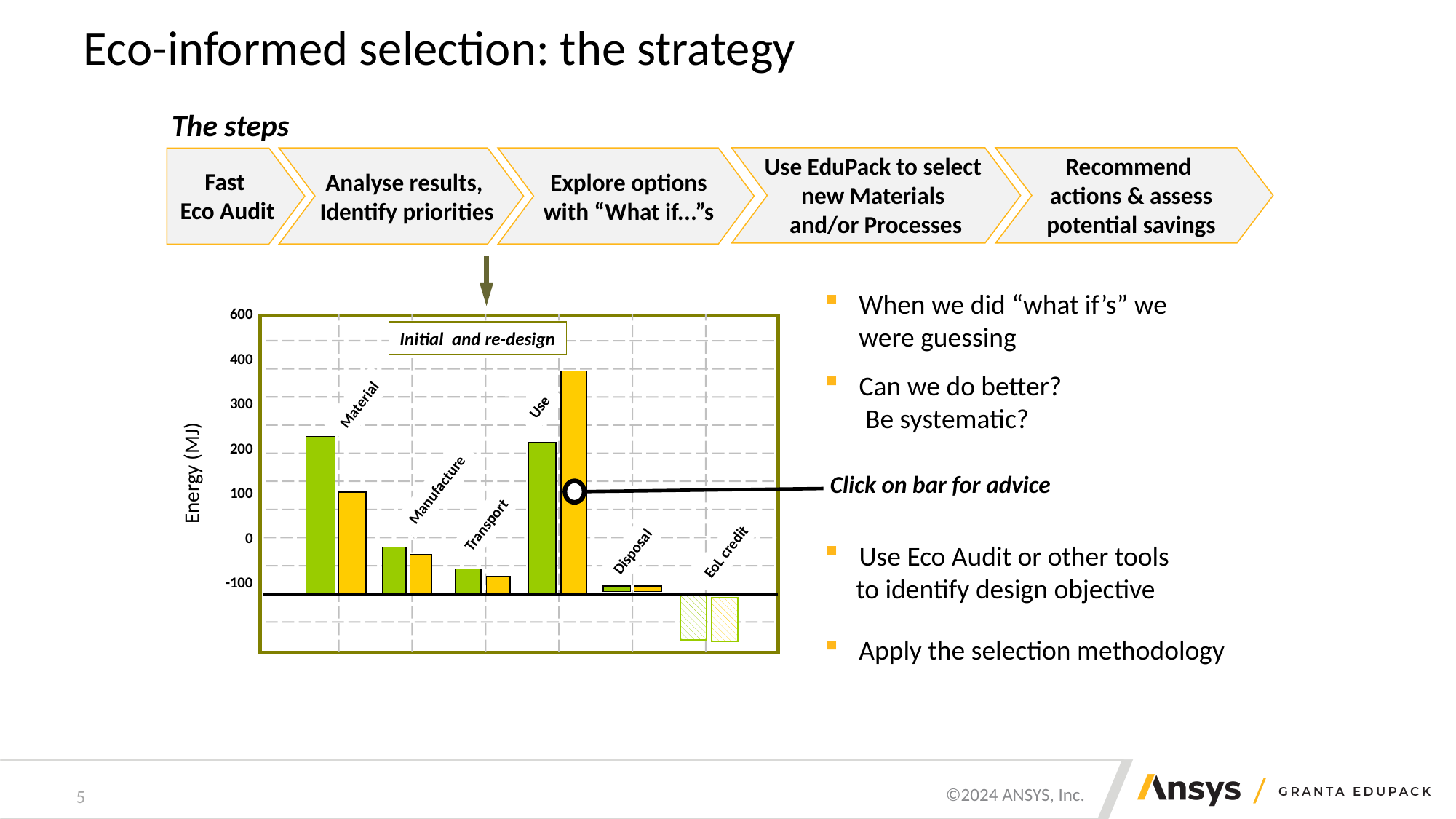

# Eco-informed selection: the strategy
The steps

Fast
Eco Audit

Analyse results,
Identify priorities

Explore options with “What if...”s
Use EduPack to select
new Materials
and/or Processes

Recommend
actions & assess
potential savings

600
 400
 300
 200
 100
    0
-100

Initial  and re-design

Material
Use

Manufacture

Transport

Disposal
EoL credit

Energy (MJ)
When we did “what if’s” we were guessing
Can we do better?
 Be systematic?
Click on bar for advice

Use Eco Audit or other tools
     to identify design objective
Apply the selection methodology
5